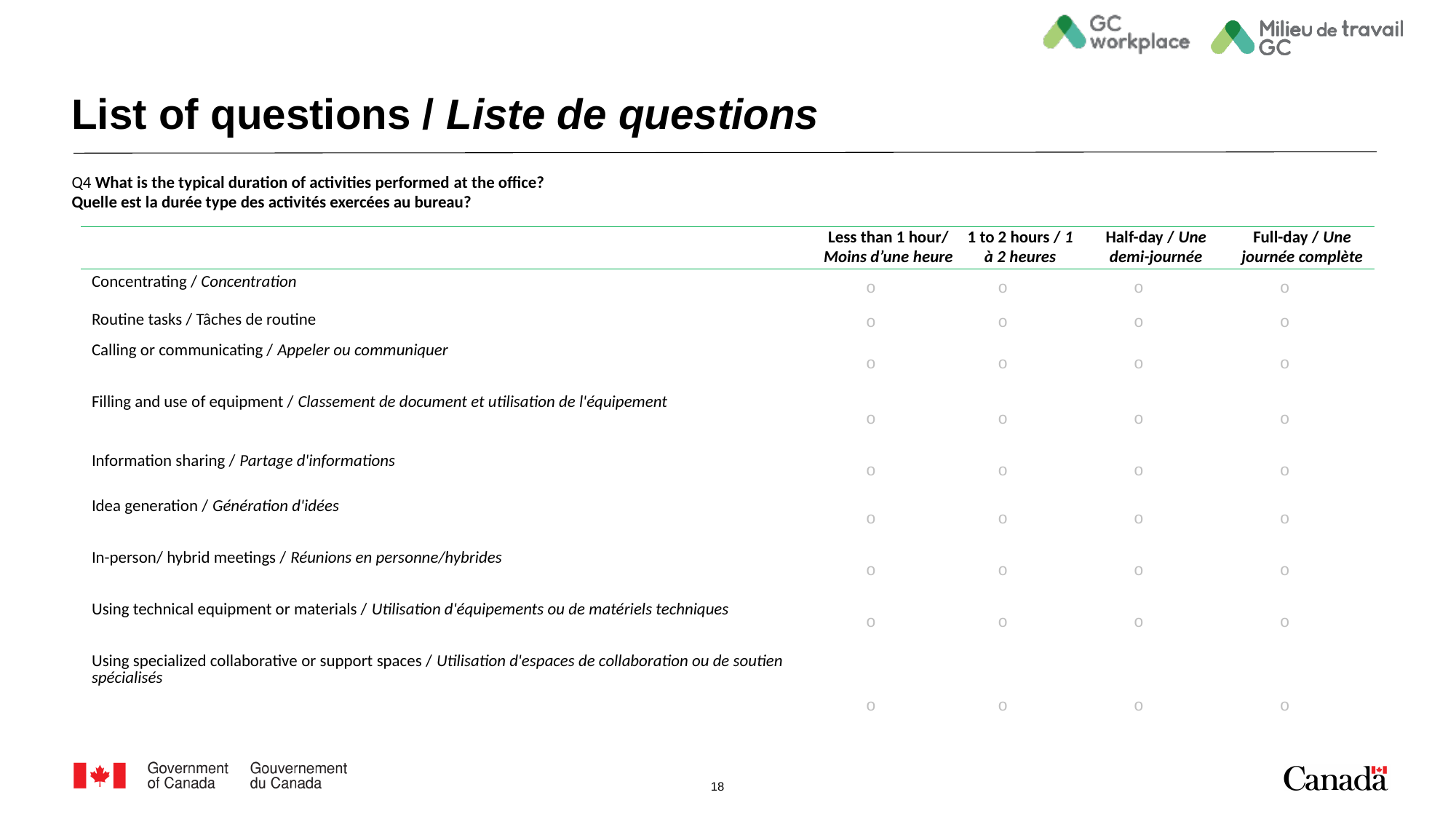

# List of questions / Liste de questions
Q4 What is the typical duration of activities performed at the office?
Quelle est la durée type des activités exercées au bureau?

|  | Less than 1 hour/ Moins d’une heure | 1 to 2 hours / 1 à 2 heures | Half-day / Une demi-journée | Full-day / Une journée complète |
| --- | --- | --- | --- | --- |
| Concentrating / Concentration |  |  |  |  |
| Routine tasks / Tâches de routine |  |  |  |  |
| Calling or communicating / Appeler ou communiquer |  |  |  |  |
| Filling and use of equipment / Classement de document et utilisation de l'équipement |  |  |  |  |
| Information sharing / Partage d'informations |  |  |  |  |
| Idea generation / Génération d'idées |  |  |  |  |
| In-person/ hybrid meetings / Réunions en personne/hybrides |  |  |  |  |
| Using technical equipment or materials / Utilisation d'équipements ou de matériels techniques |  |  |  |  |
| Using specialized collaborative or support spaces / Utilisation d'espaces de collaboration ou de soutien spécialisés |  |  |  |  |